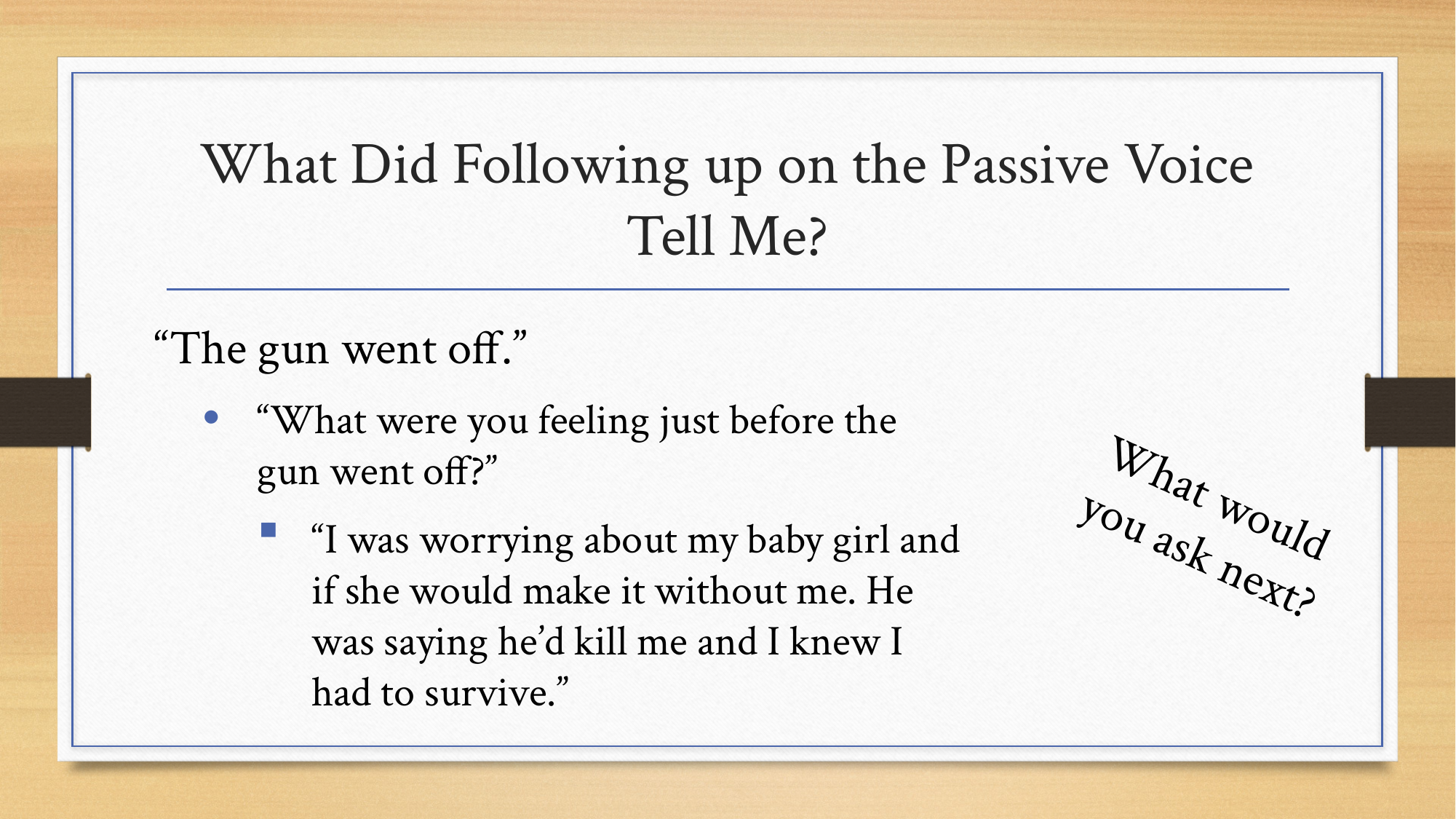

# What Did Following up on the Passive Voice Tell Me?
“The gun went off.”
“What were you feeling just before the gun went off?”
“I was worrying about my baby girl and if she would make it without me. He was saying he’d kill me and I knew I had to survive.”

What would you ask next?